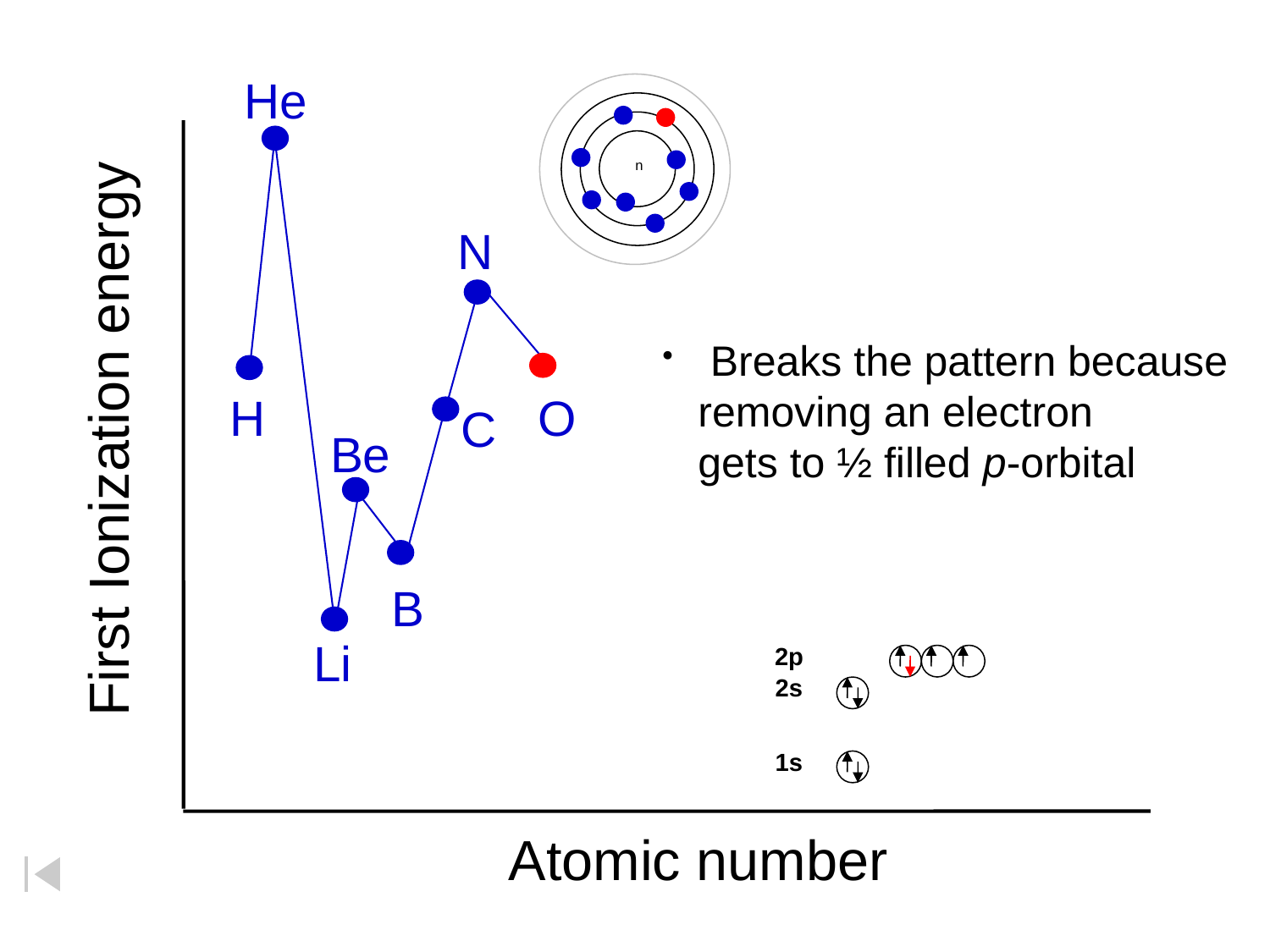

He

n

N

  Breaks the pattern because
   removing an electron
   gets to ½ filled p-orbital

H
O
C
First Ionization energy

Be

B

Li
2p

2s

1s

Atomic number